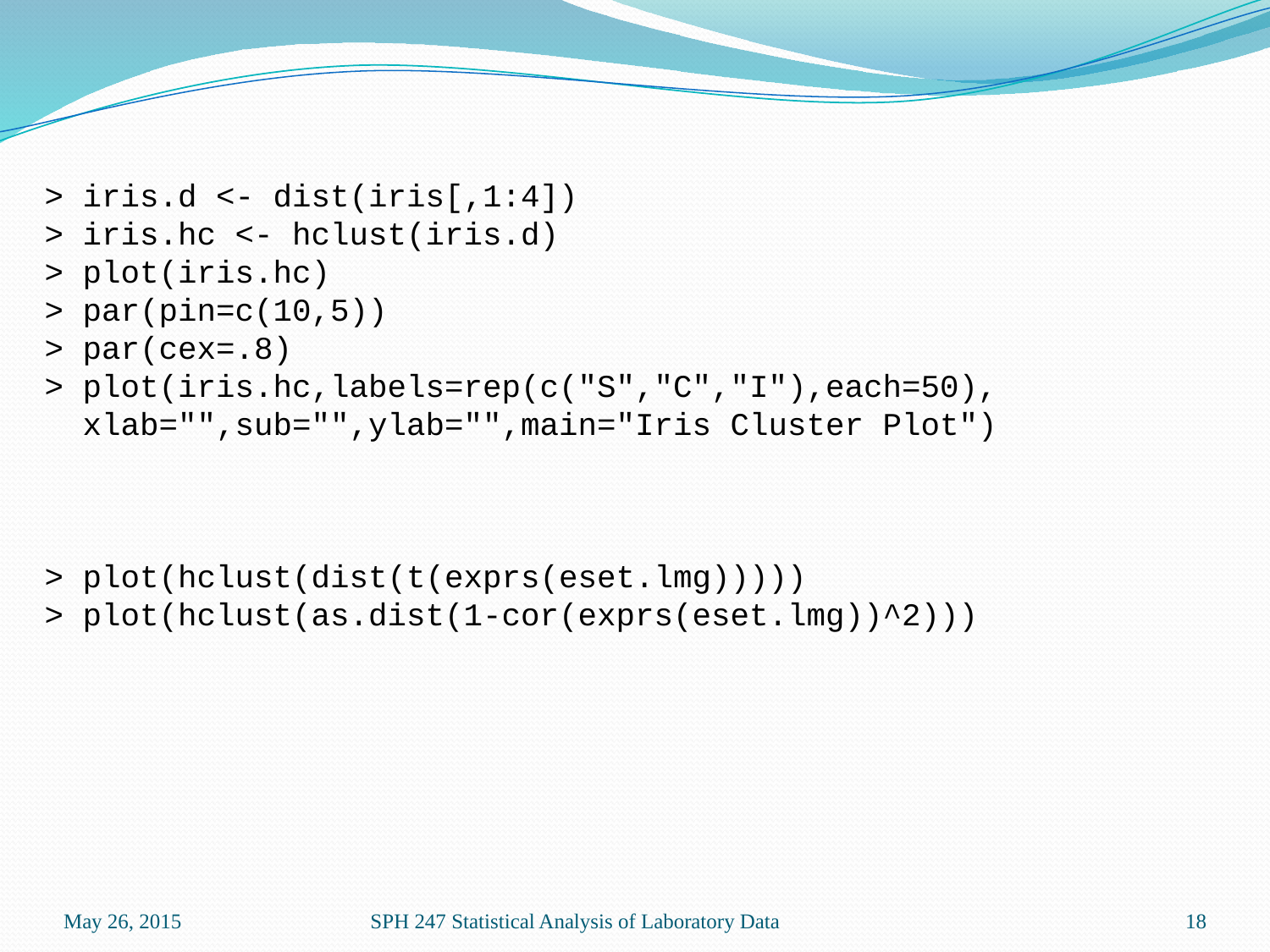

> iris.d <- dist(iris[,1:4])
> iris.hc <- hclust(iris.d)
> plot(iris.hc)
> par(pin=c(10,5))
> par(cex=.8)
> plot(iris.hc,labels=rep(c("S","C","I"),each=50),
  xlab="",sub="",ylab="",main="Iris Cluster Plot")

> plot(hclust(dist(t(exprs(eset.lmg)))))
> plot(hclust(as.dist(1-cor(exprs(eset.lmg))^2)))
May 26, 2015
SPH 247 Statistical Analysis of Laboratory Data
18